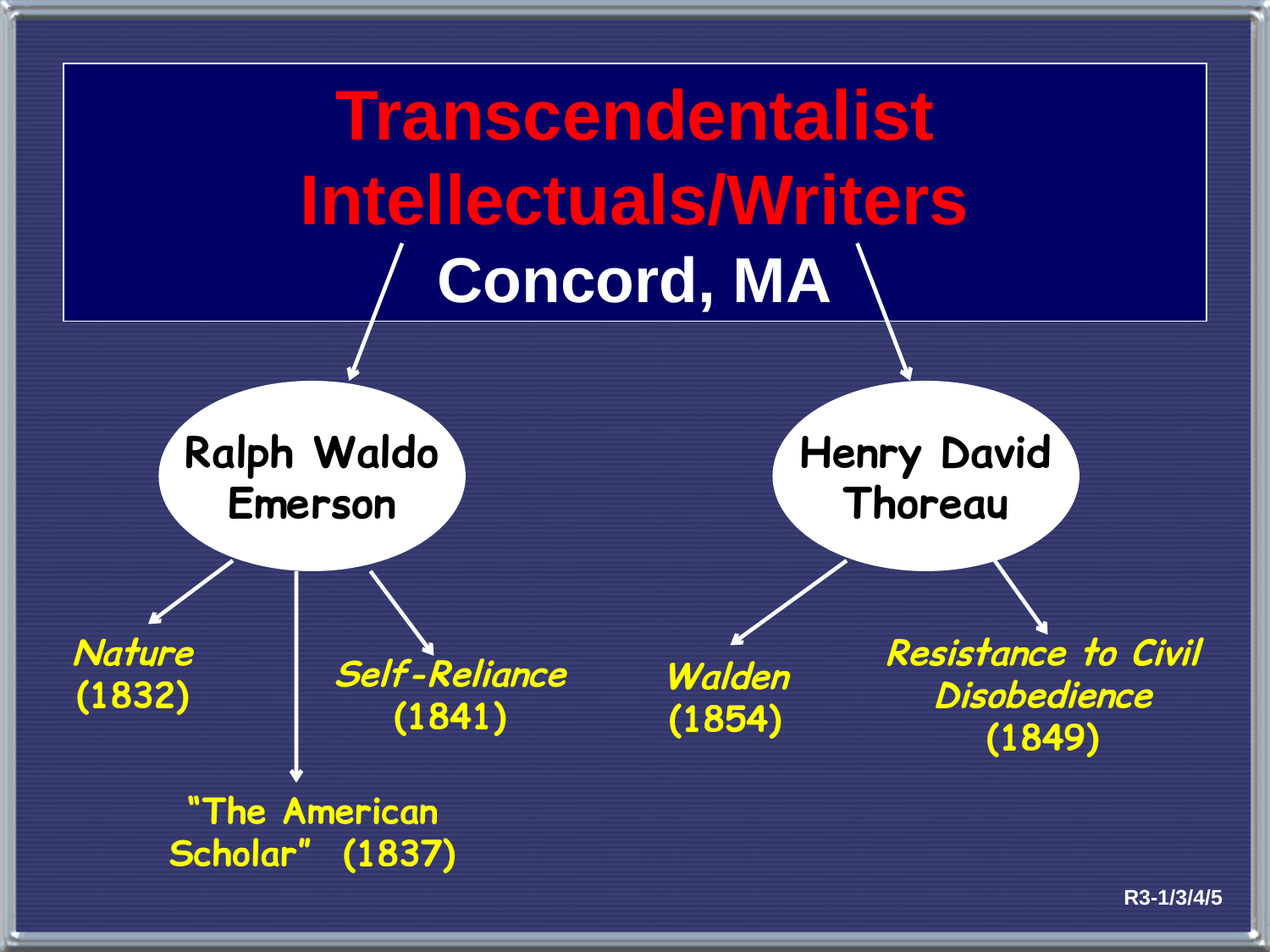

Transcendentalist Intellectuals/Writers
Concord, MA

Ralph Waldo
Emerson
Henry David
Thoreau

Nature
(1832)
Resistance to Civil Disobedience
(1849)
Self-Reliance (1841)
Walden
(1854)
“The American Scholar”  (1837)
R3-1/3/4/5